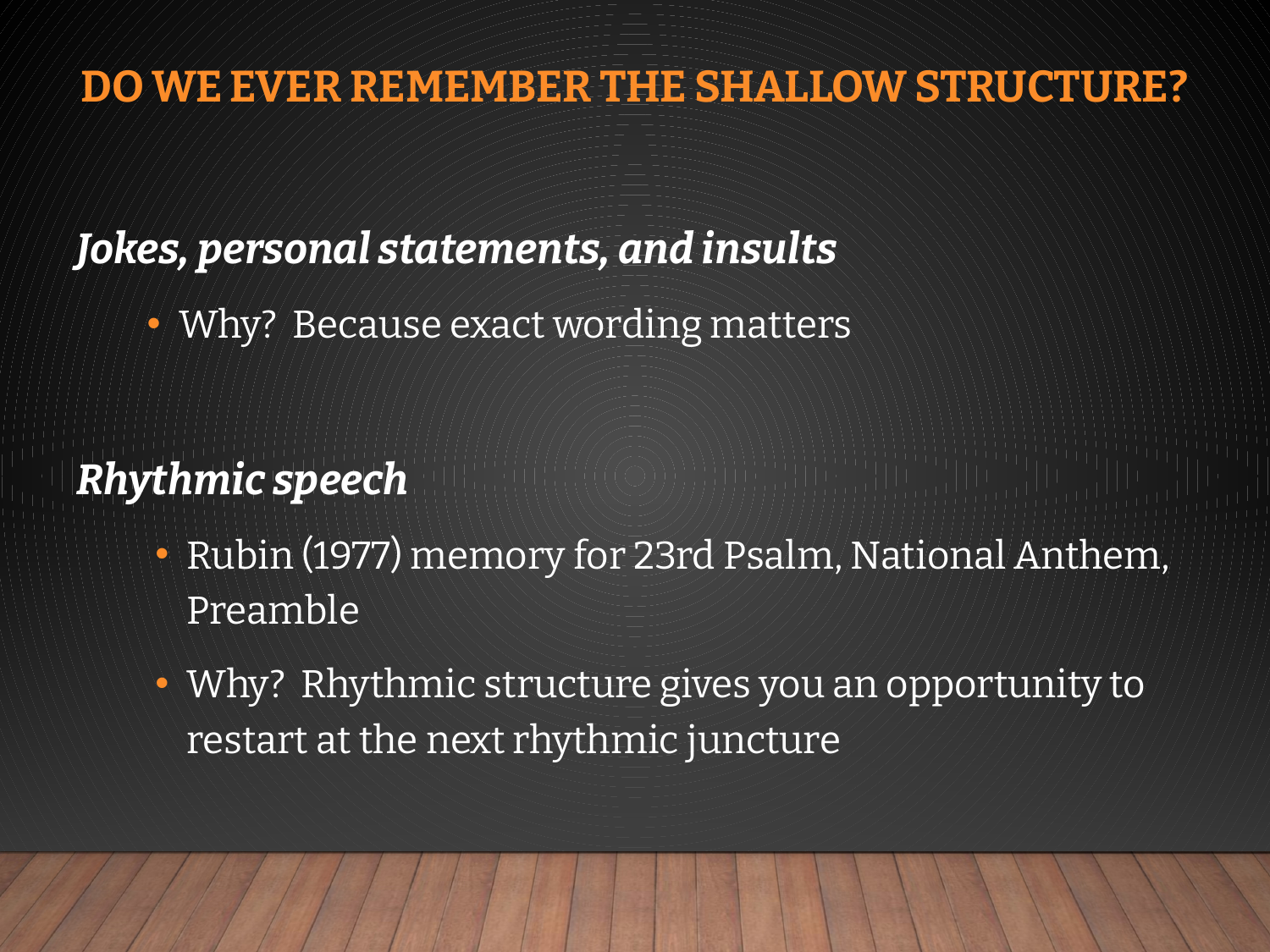

# Do we ever remember the shallow structure?

Jokes, personal statements, and insults
Why?  Because exact wording matters

Rhythmic speech
Rubin (1977) memory for 23rd Psalm, National Anthem, Preamble
Why?  Rhythmic structure gives you an opportunity to restart at the next rhythmic juncture